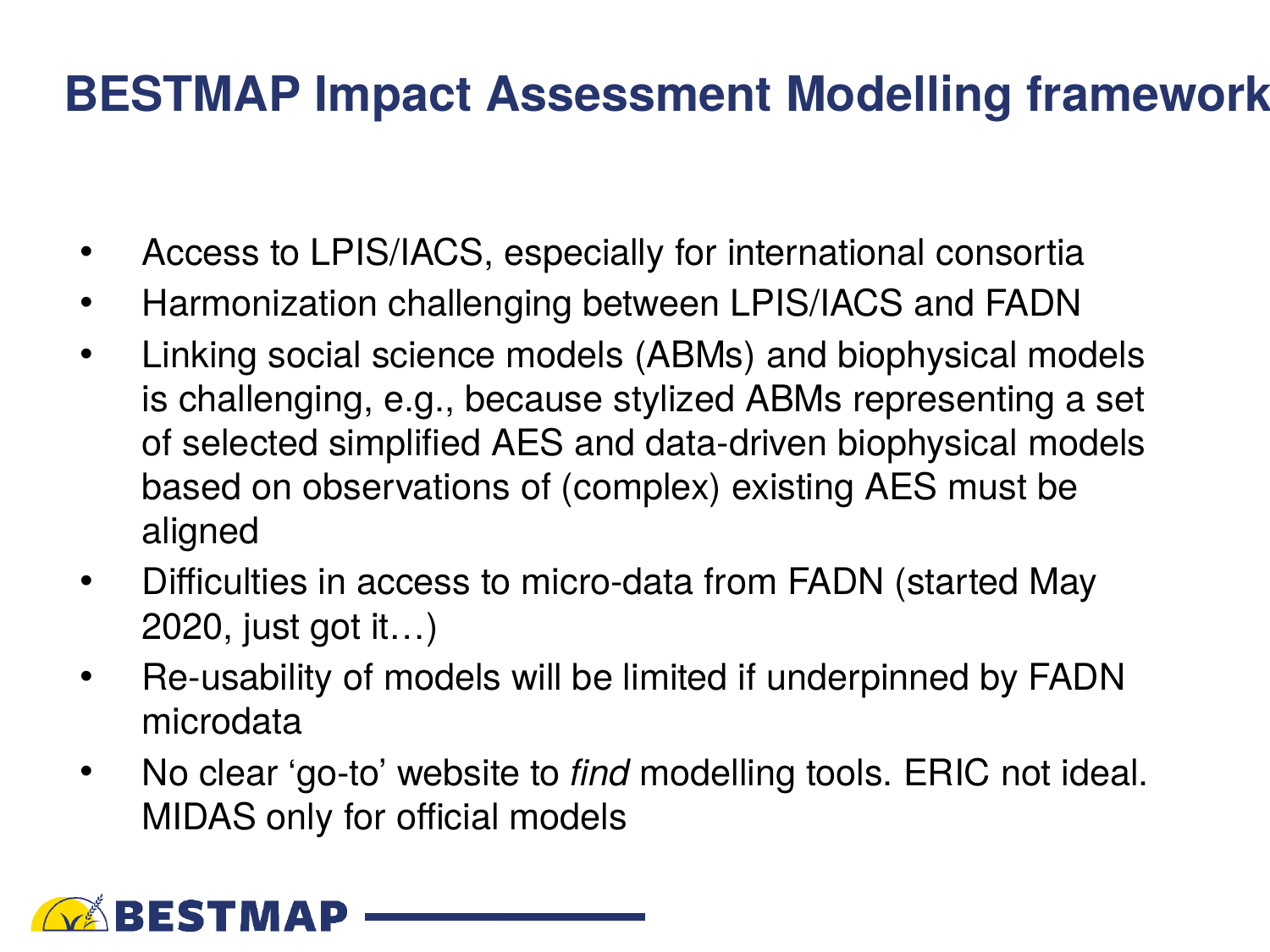

# BESTMAP Impact Assessment Modelling framework
Access to LPIS/IACS, especially for international consortia
Harmonization challenging between LPIS/IACS and FADN
Linking social science models (ABMs) and biophysical models
is challenging, e.g., because stylized ABMs representing a set
of selected simplified AES and data-driven biophysical models
based on observations of (complex) existing AES must be aligned
Difficulties in access to micro-data from FADN (started May 2020, just got it…)
Re-usability of models will be limited if underpinned by FADN microdata
No clear ‘go-to’ website to find modelling tools. ERIC not ideal. MIDAS only for official models